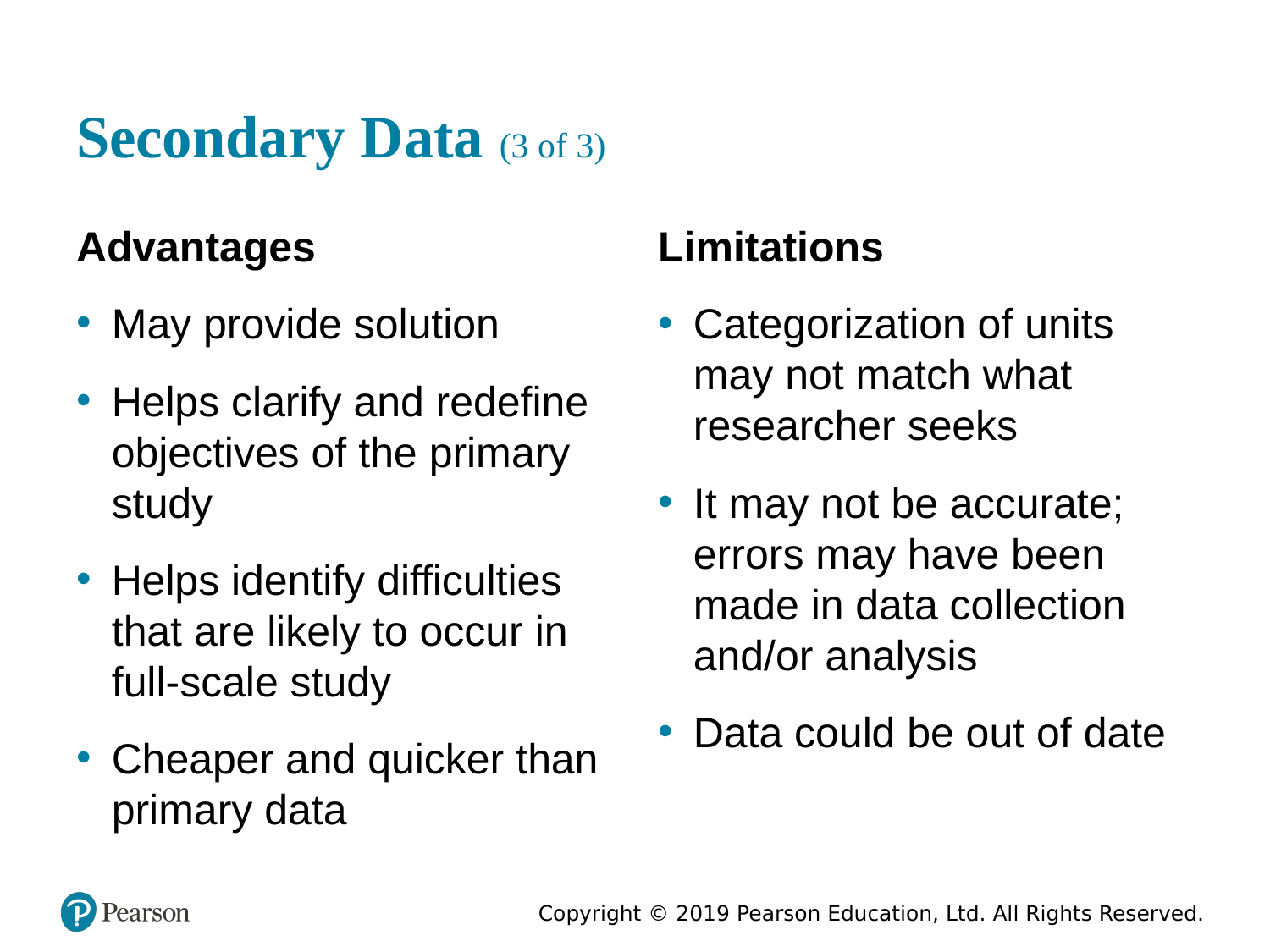

# Secondary Data (3 of 3)
Advantages
May provide solution
Helps clarify and redefine objectives of the primary study
Helps identify difficulties that are likely to occur in full-scale study
Cheaper and quicker than primary data
Limitations
Categorization of units may not match what researcher seeks
It may not be accurate; errors may have been made in data collection and/or analysis
Data could be out of date